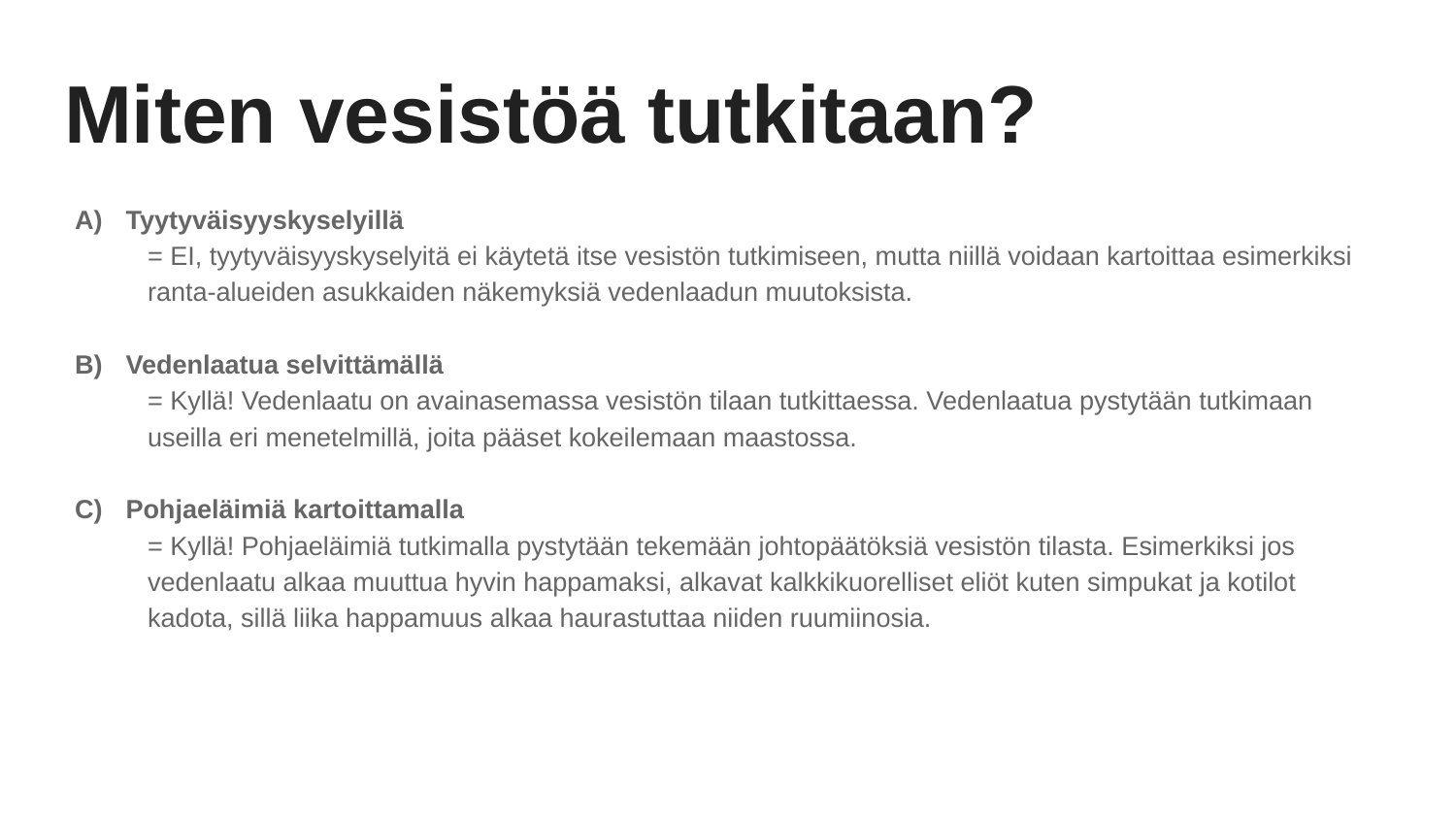

# Miten vesistöä tutkitaan?
Tyytyväisyyskyselyillä
= EI, tyytyväisyyskyselyitä ei käytetä itse vesistön tutkimiseen, mutta niillä voidaan kartoittaa esimerkiksi ranta-alueiden asukkaiden näkemyksiä vedenlaadun muutoksista.

Vedenlaatua selvittämällä
= Kyllä! Vedenlaatu on avainasemassa vesistön tilaan tutkittaessa. Vedenlaatua pystytään tutkimaan useilla eri menetelmillä, joita pääset kokeilemaan maastossa.

Pohjaeläimiä kartoittamalla
= Kyllä! Pohjaeläimiä tutkimalla pystytään tekemään johtopäätöksiä vesistön tilasta. Esimerkiksi jos vedenlaatu alkaa muuttua hyvin happamaksi, alkavat kalkkikuorelliset eliöt kuten simpukat ja kotilot kadota, sillä liika happamuus alkaa haurastuttaa niiden ruumiinosia.